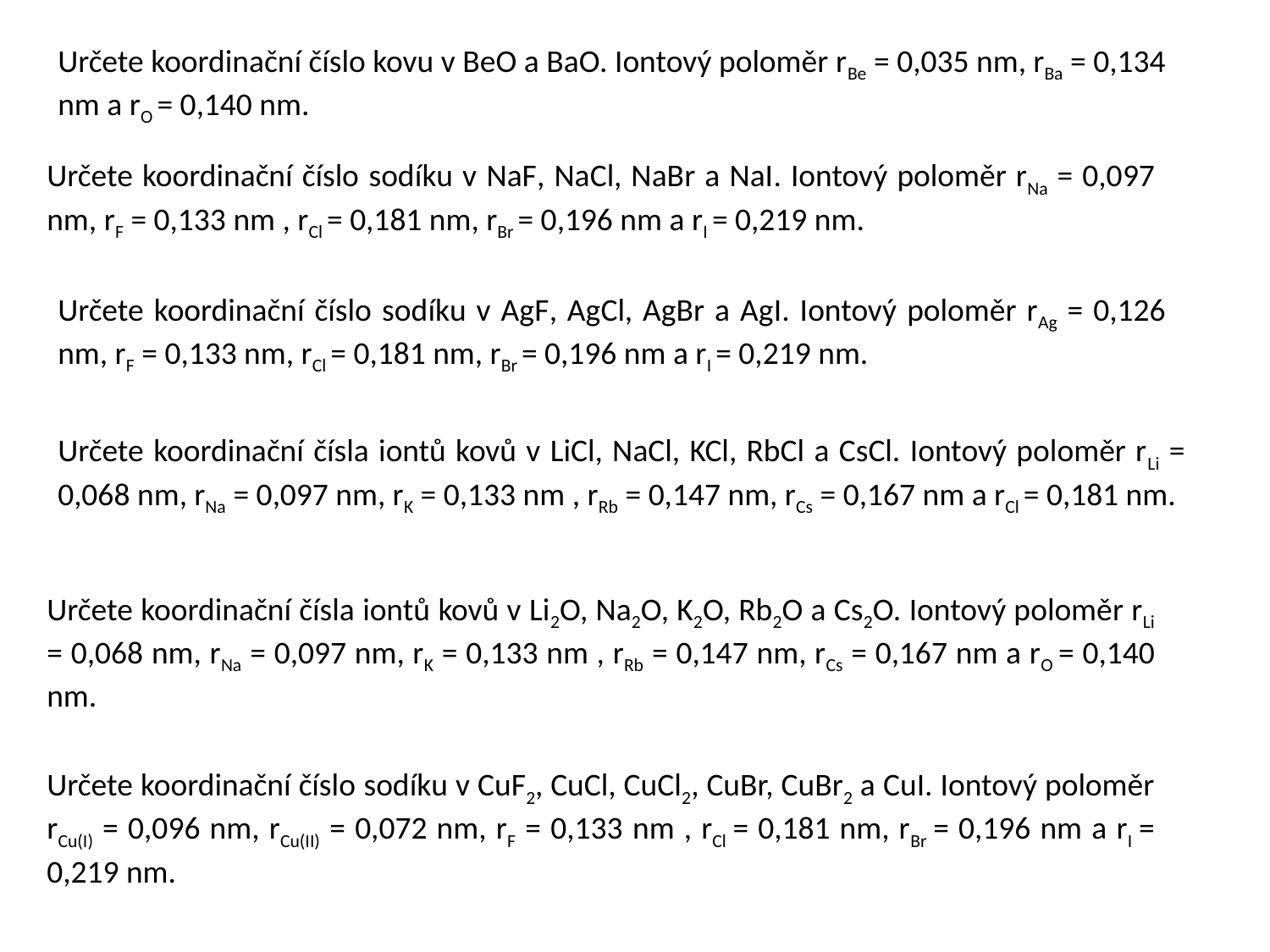

Určete koordinační číslo kovu v BeO a BaO. Iontový poloměr rBe = 0,035 nm, rBa = 0,134 nm a rO = 0,140 nm.
Určete koordinační číslo sodíku v NaF, NaCl, NaBr a NaI. Iontový poloměr rNa = 0,097 nm, rF = 0,133 nm , rCl = 0,181 nm, rBr = 0,196 nm a rI = 0,219 nm.
Určete koordinační číslo sodíku v AgF, AgCl, AgBr a AgI. Iontový poloměr rAg = 0,126 nm, rF = 0,133 nm, rCl = 0,181 nm, rBr = 0,196 nm a rI = 0,219 nm.
Určete koordinační čísla iontů kovů v LiCl, NaCl, KCl, RbCl a CsCl. Iontový poloměr rLi = 0,068 nm, rNa = 0,097 nm, rK = 0,133 nm , rRb = 0,147 nm, rCs = 0,167 nm a rCl = 0,181 nm.
Určete koordinační čísla iontů kovů v Li2O, Na2O, K2O, Rb2O a Cs2O. Iontový poloměr rLi = 0,068 nm, rNa = 0,097 nm, rK = 0,133 nm , rRb = 0,147 nm, rCs = 0,167 nm a rO = 0,140 nm.
Určete koordinační číslo sodíku v CuF2, CuCl, CuCl2, CuBr, CuBr2 a CuI. Iontový poloměr rCu(I) = 0,096 nm, rCu(II) = 0,072 nm, rF = 0,133 nm , rCl = 0,181 nm, rBr = 0,196 nm a rI = 0,219 nm.